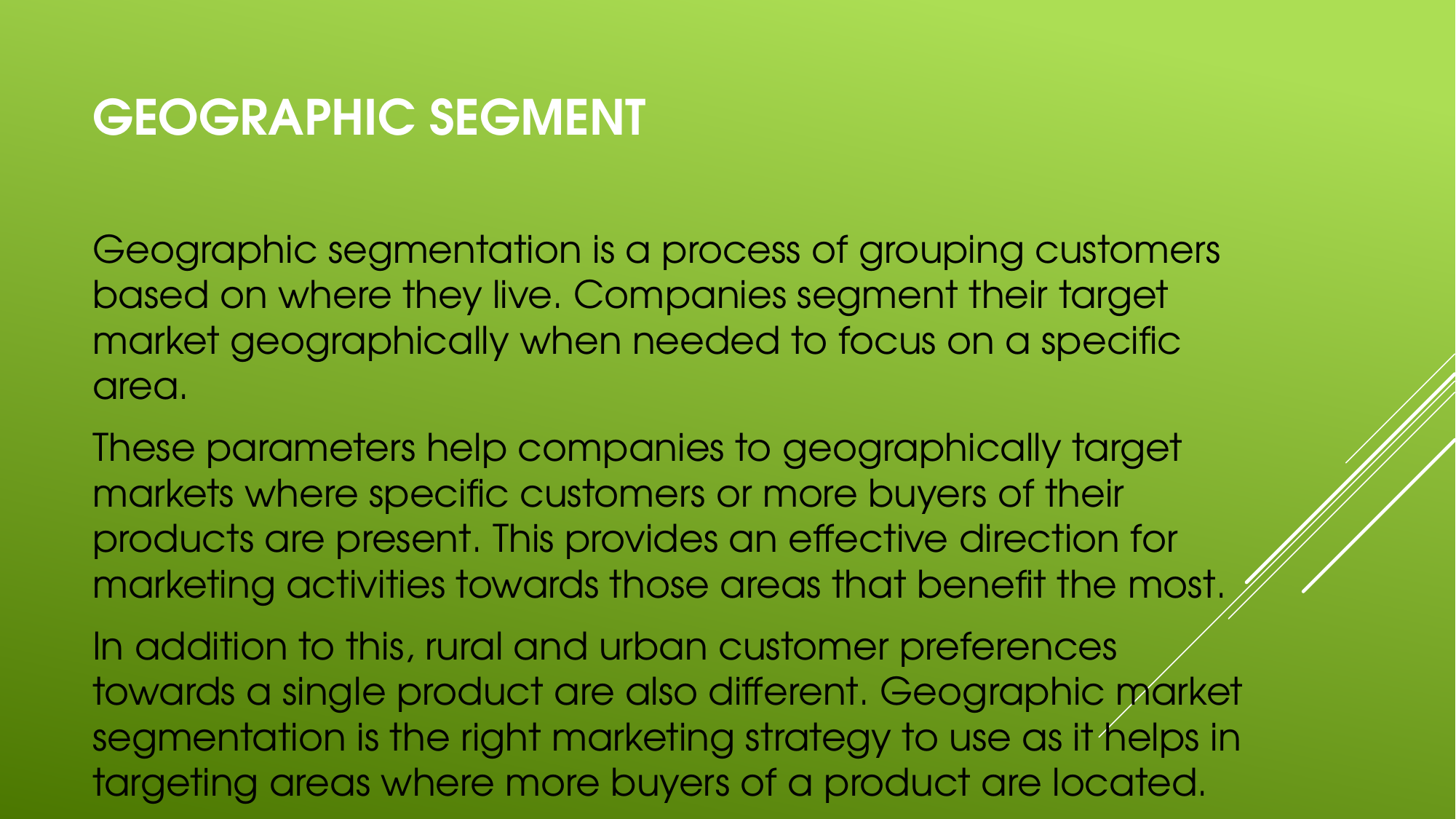

# geographic segment
Geographic segmentation is a process of grouping customers based on where they live. Companies segment their target market geographically when needed to focus on a specific area.
These parameters help companies to geographically target markets where specific customers or more buyers of their products are present. This provides an effective direction for marketing activities towards those areas that benefit the most.
In addition to this, rural and urban customer preferences towards a single product are also different. Geographic market segmentation is the right marketing strategy to use as it helps in targeting areas where more buyers of a product are located.